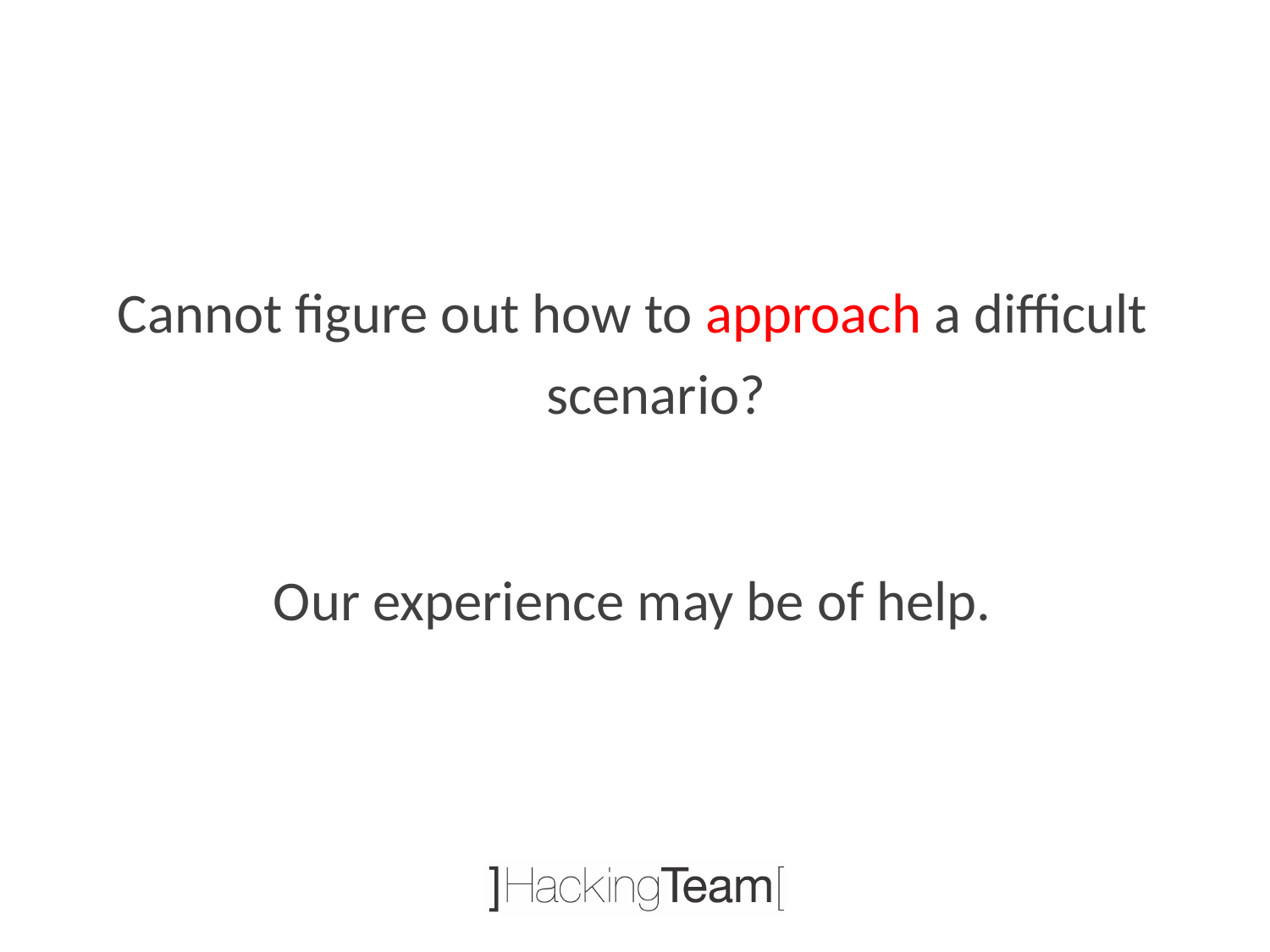

Cannot figure out how to approach a difficult scenario?

Our experience may be of help.